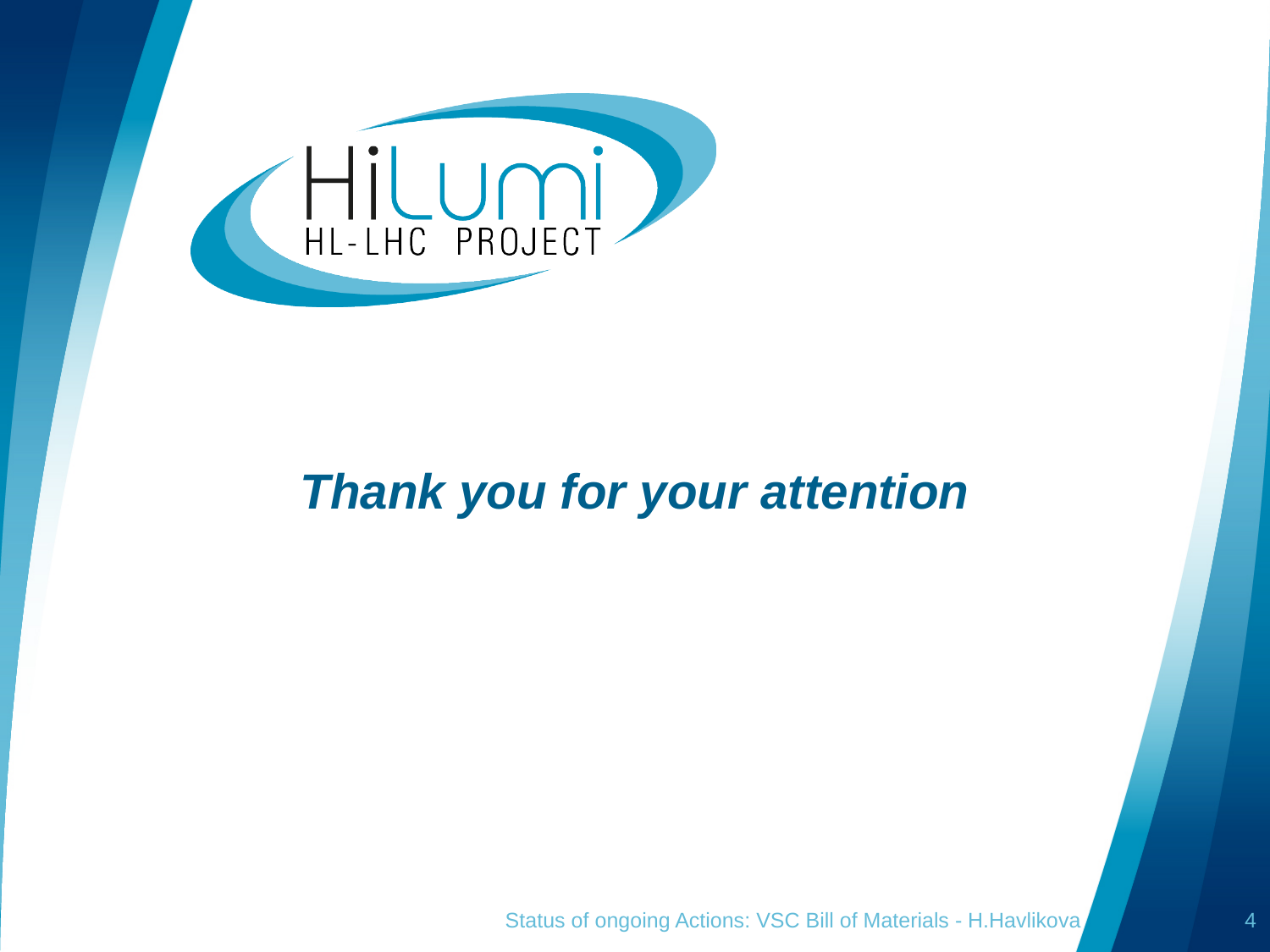

# Thank you for your attention

Status of ongoing Actions: VSC Bill of Materials - H.Havlikova
4